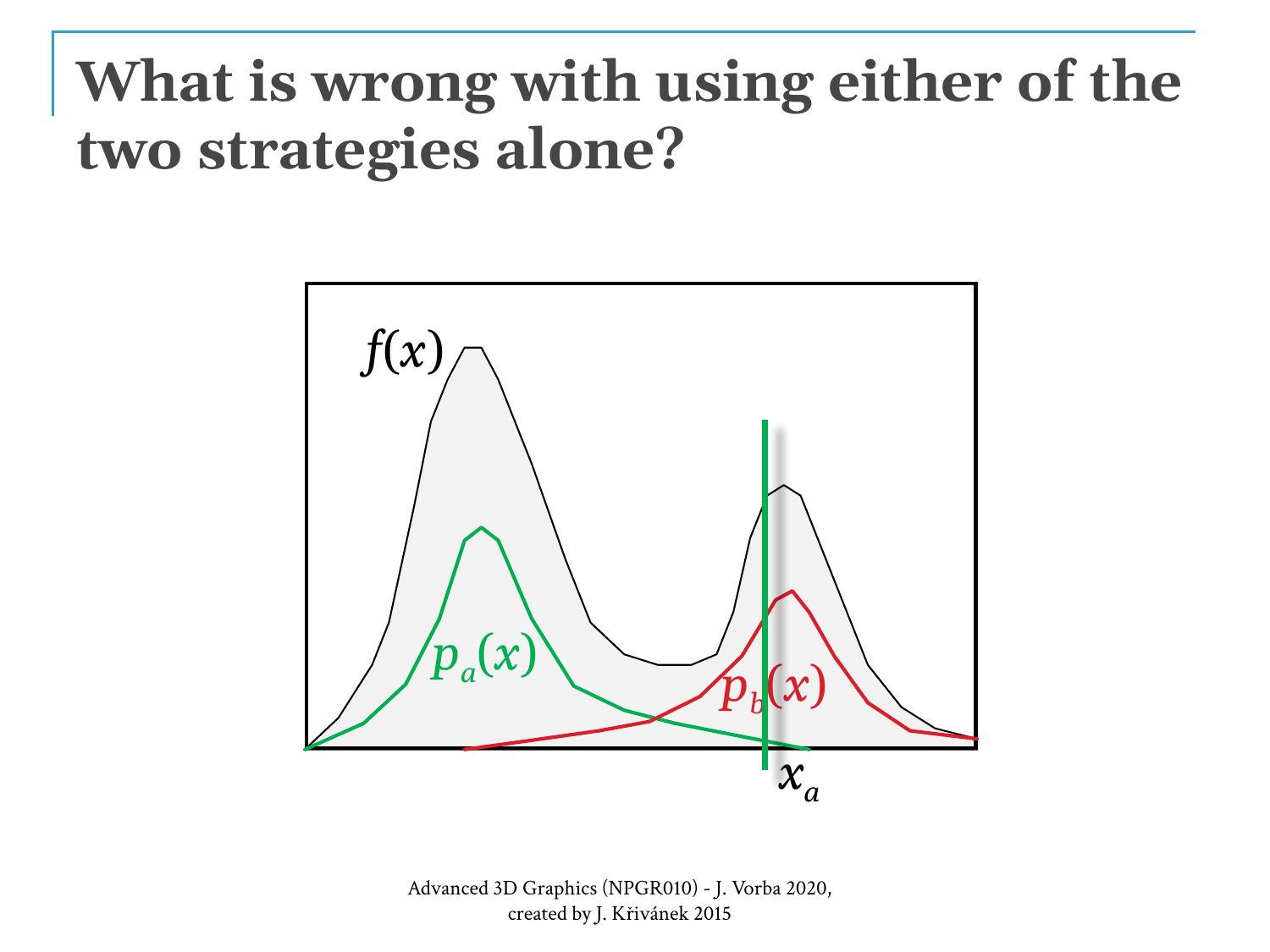

# What is wrong with using either of the two strategies alone?

f(x)

pa(x)
pb(x)
xa
Advanced 3D Graphics (NPGR010) - J. Vorba 2020, created by J. Křivánek 2015